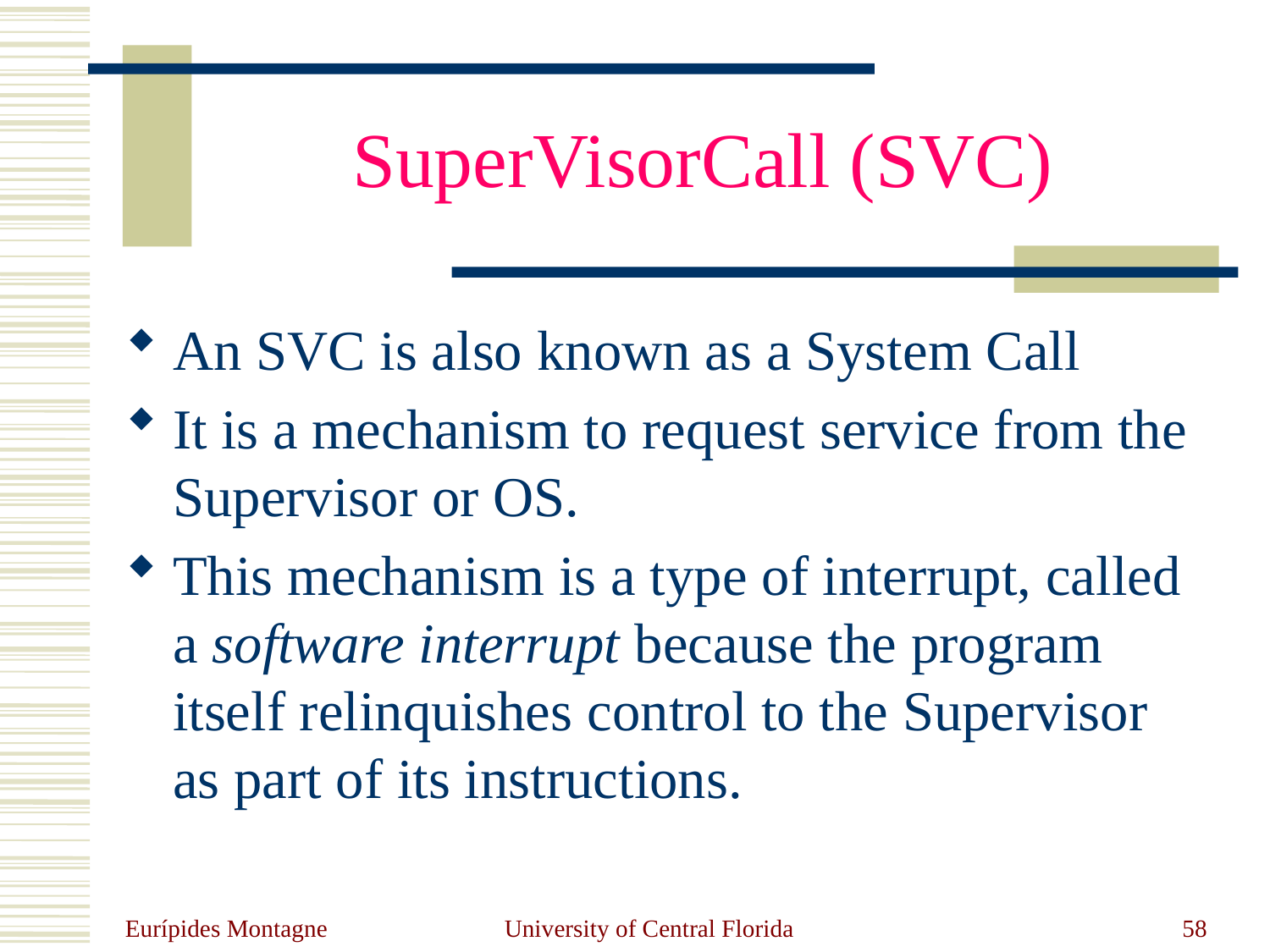

# SuperVisorCall (SVC)
An SVC is also known as a System Call
It is a mechanism to request service from the Supervisor or OS.
This mechanism is a type of interrupt, called a software interrupt because the program itself relinquishes control to the Supervisor as part of its instructions.
Eurípides Montagne
University of Central Florida
58